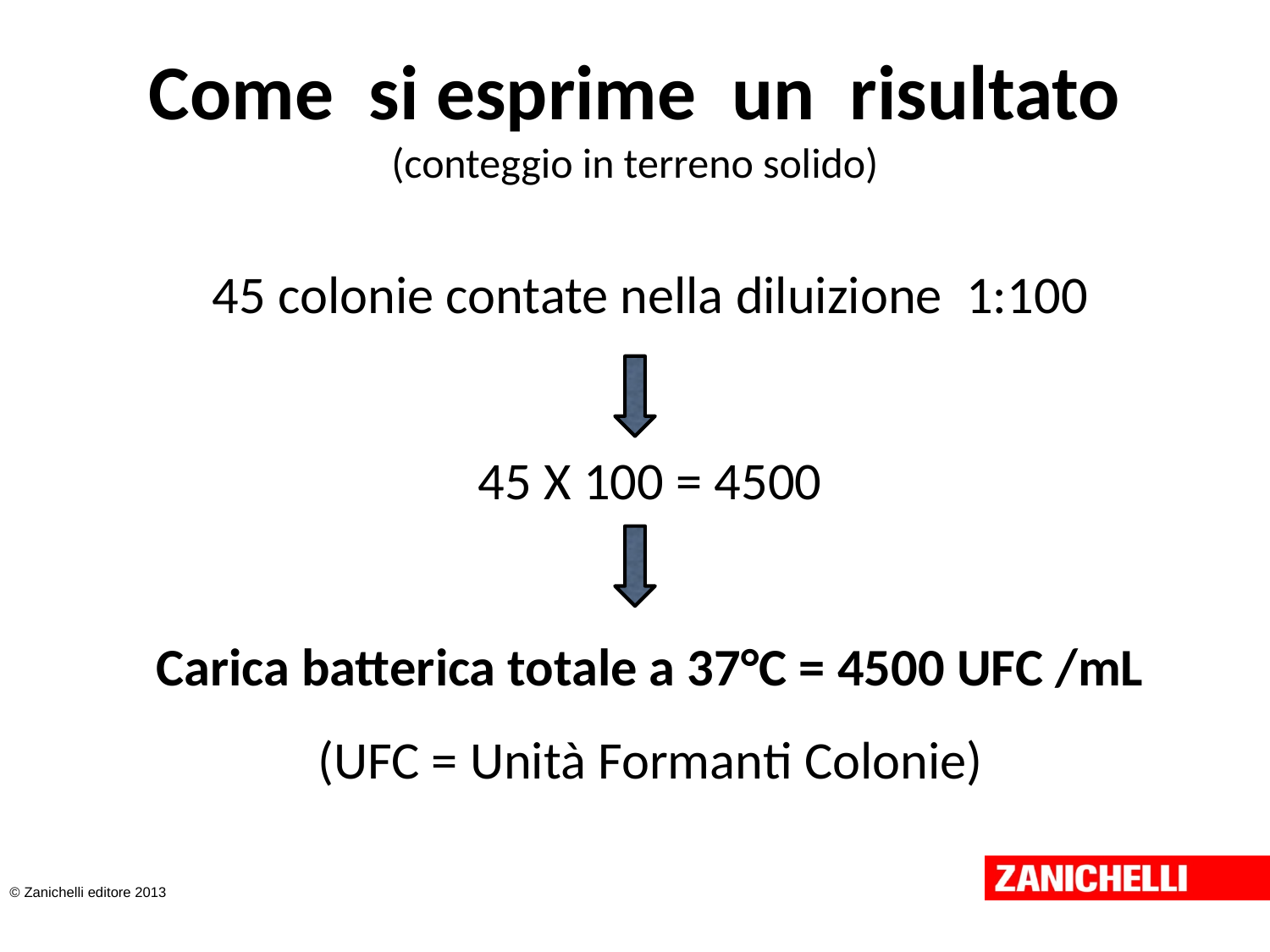

# Come  si esprime  un  risultato (conteggio in terreno solido)
45 colonie contate nella diluizione  1:100

45 X 100 = 4500

Carica batterica totale a 37°C = 4500 UFC /mL
(UFC = Unità Formanti Colonie)